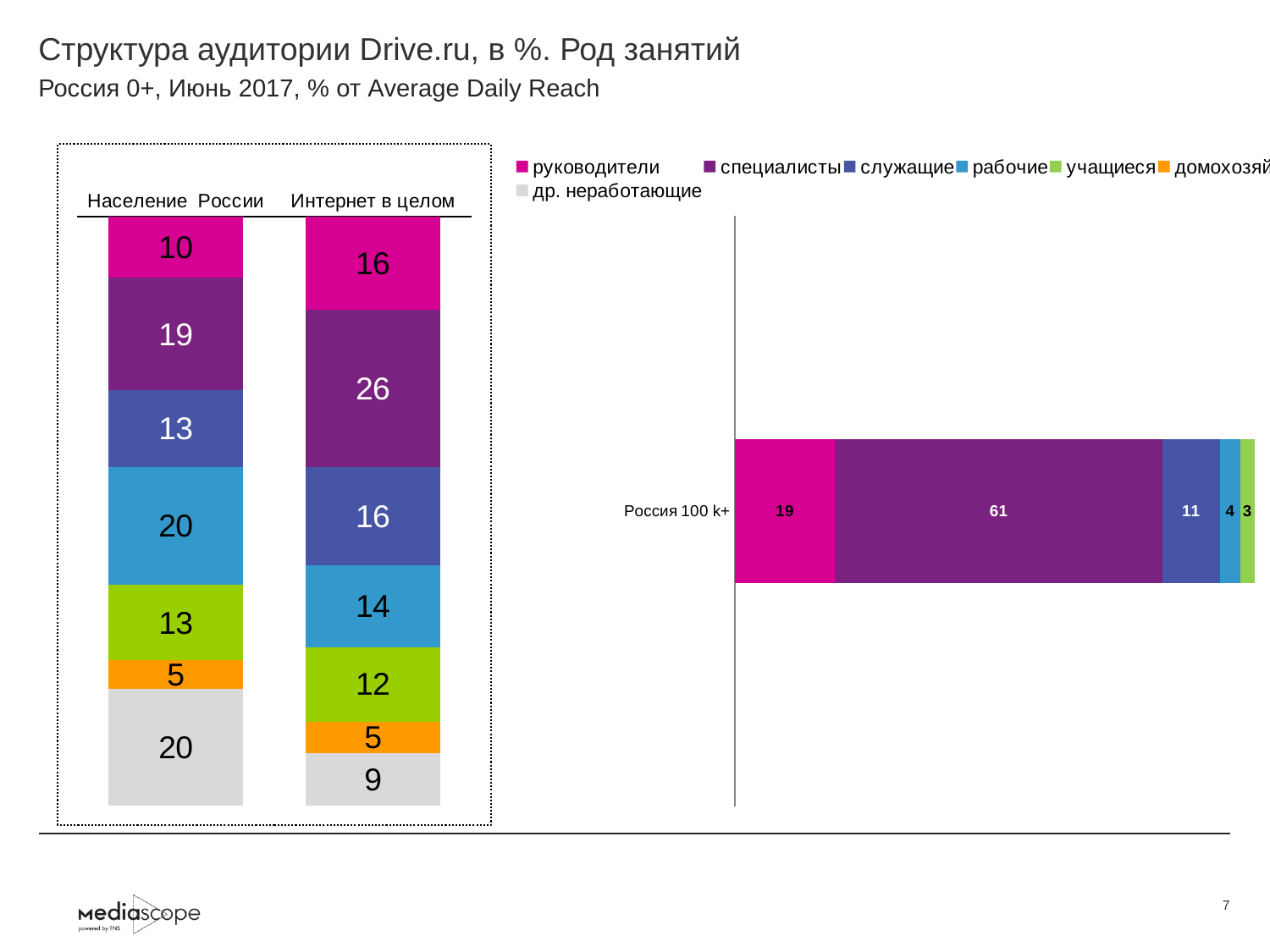

# Структура аудитории Drive.ru, в %. Род занятий
Россия 0+, Июнь 2017, % от Average Daily Reach

### Chart

| Category | руководители | специалисты | служащие | рабочие | учащиеся | домохозяйки | др. неработающие |
|---|---|---|---|---|---|---|---|
| Население  России | 10.2 | 18.8 | 12.8 | 19.7 | 12.6 | 4.7 | 19.5 |
| Интернет в целом | 15.5 | 26.3 | 16.3 | 13.7 | 12.4 | 5.3 | 8.7 |

### Chart

| Category | руководители | специалисты | служащие | рабочие | учащиеся | домохозяйки | др. неработающие |
|---|---|---|---|---|---|---|---|
| Россия 100 k+ | 18.7 | 61.2 | 10.7 | 3.8 | 2.7 | None | None |
7